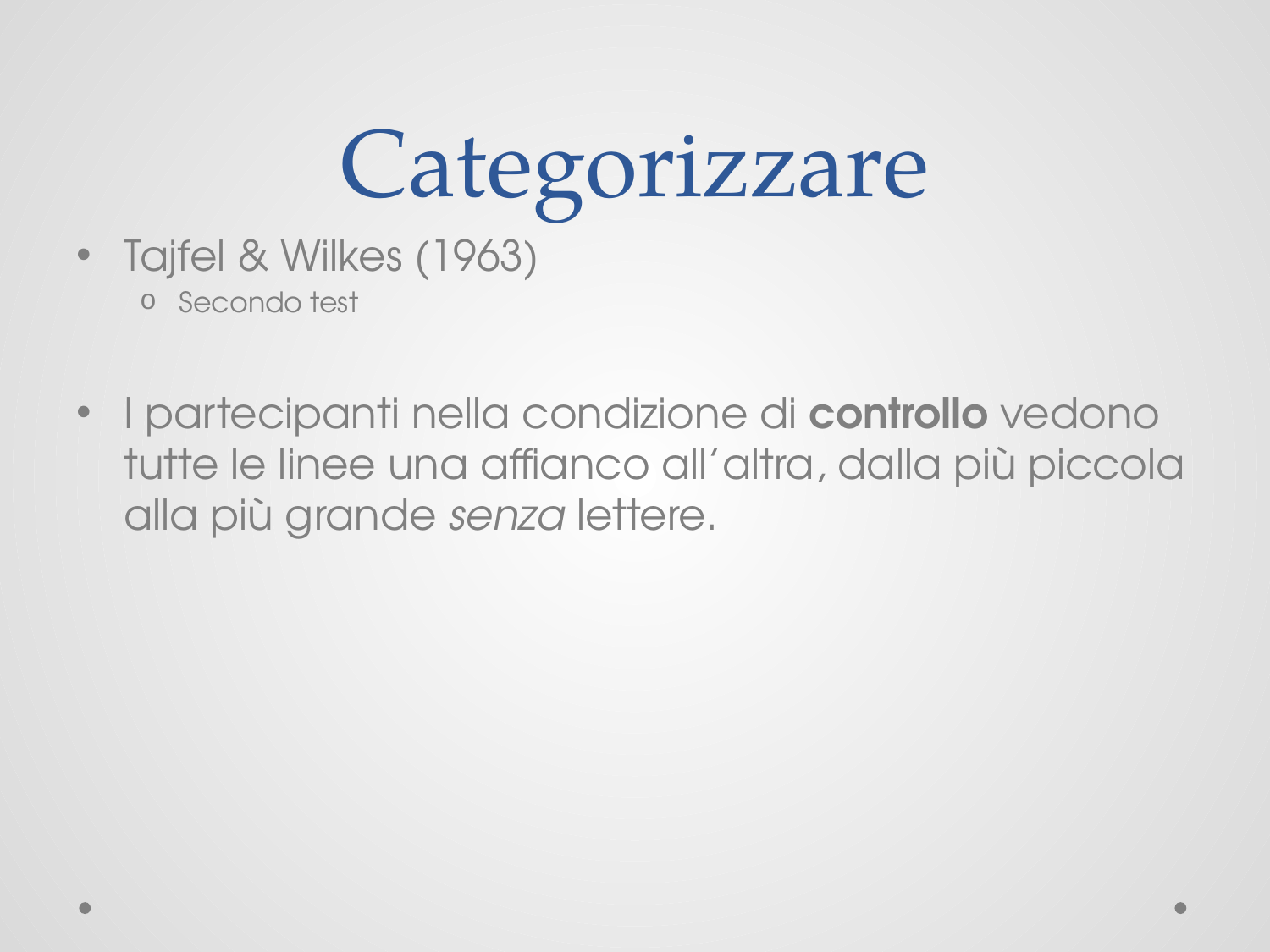

# Categorizzare
Tajfel & Wilkes (1963)
Secondo test

I partecipanti nella condizione di controllo vedono tutte le linee una affianco all’altra, dalla più piccola alla più grande senza lettere.